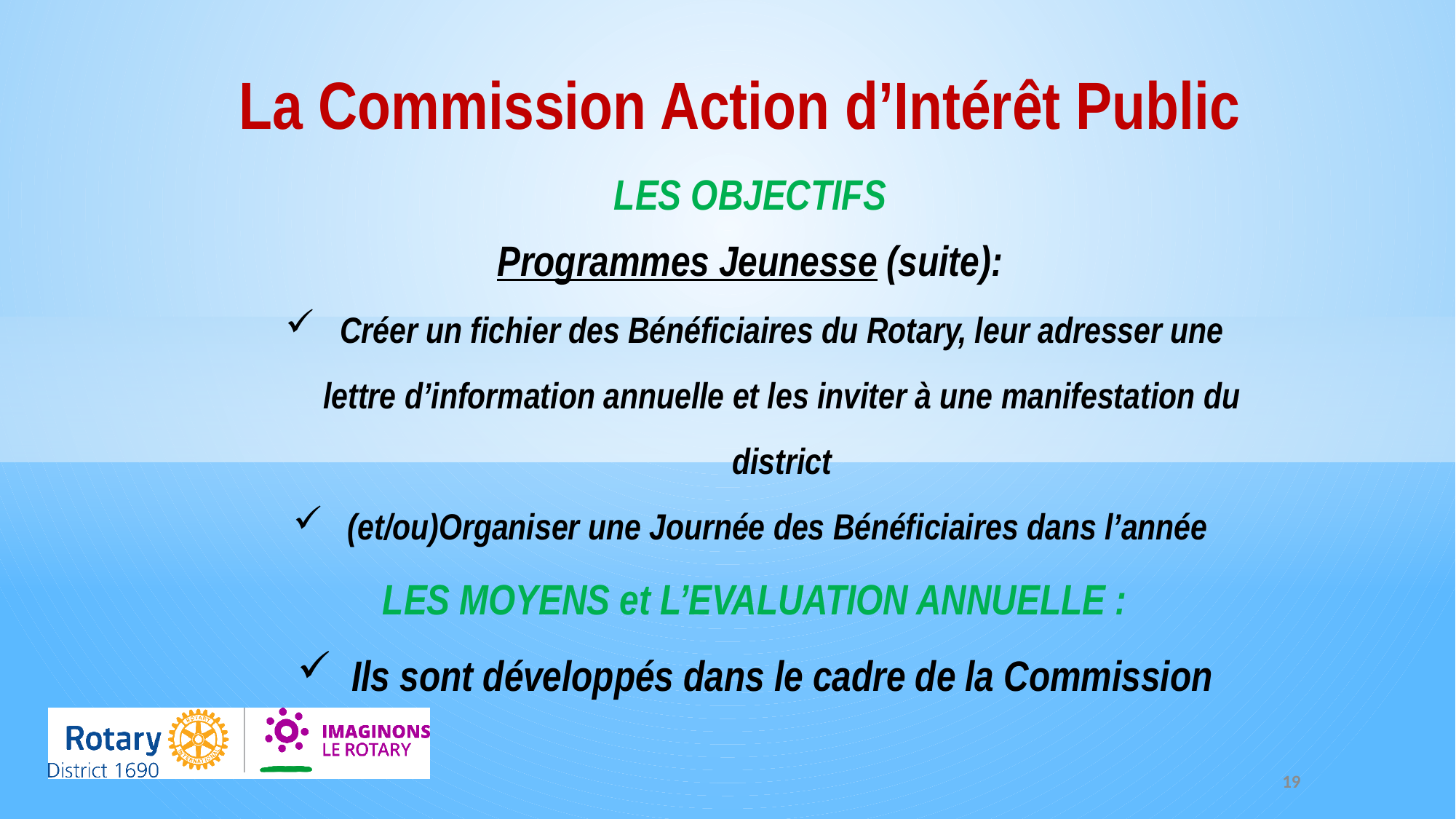

La Commission Action d’Intérêt Public
LES OBJECTIFS
Programmes Jeunesse (suite):
Créer un fichier des Bénéficiaires du Rotary, leur adresser une lettre d’information annuelle et les inviter à une manifestation du district
(et/ou)Organiser une Journée des Bénéficiaires dans l’année
LES MOYENS et L’EVALUATION ANNUELLE :
Ils sont développés dans le cadre de la Commission

19